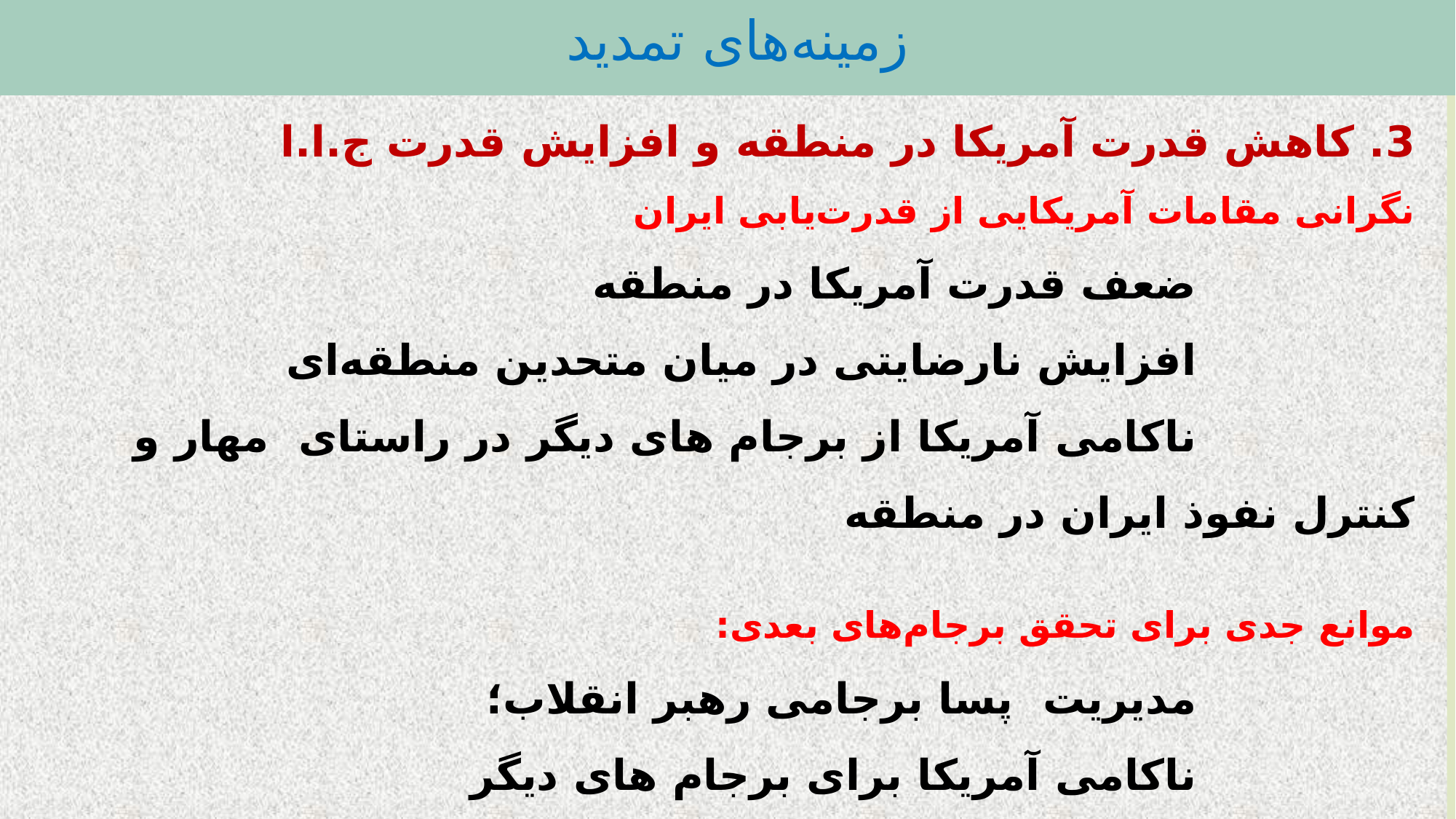

زمینه‌های تمدید
# 3. کاهش قدرت آمریکا در منطقه و افزایش قدرت ج.ا.ا نگرانی مقامات آمریکایی از قدرت‌یابی ایران ضعف قدرت آمریکا در منطقه افزایش نارضایتی در میان متحدین منطقه‌ای ناکامی آمریکا از برجام های دیگر در راستای  مهار و کنترل نفوذ ایران در منطقه موانع جدی برای تحقق برجام‌های بعدی: مدیریت  پسا برجامی رهبر انقلاب؛ ناکامی آمریکا برای برجام های دیگر فزون‌تر شدن موقعیت منطقه‌ای ایران